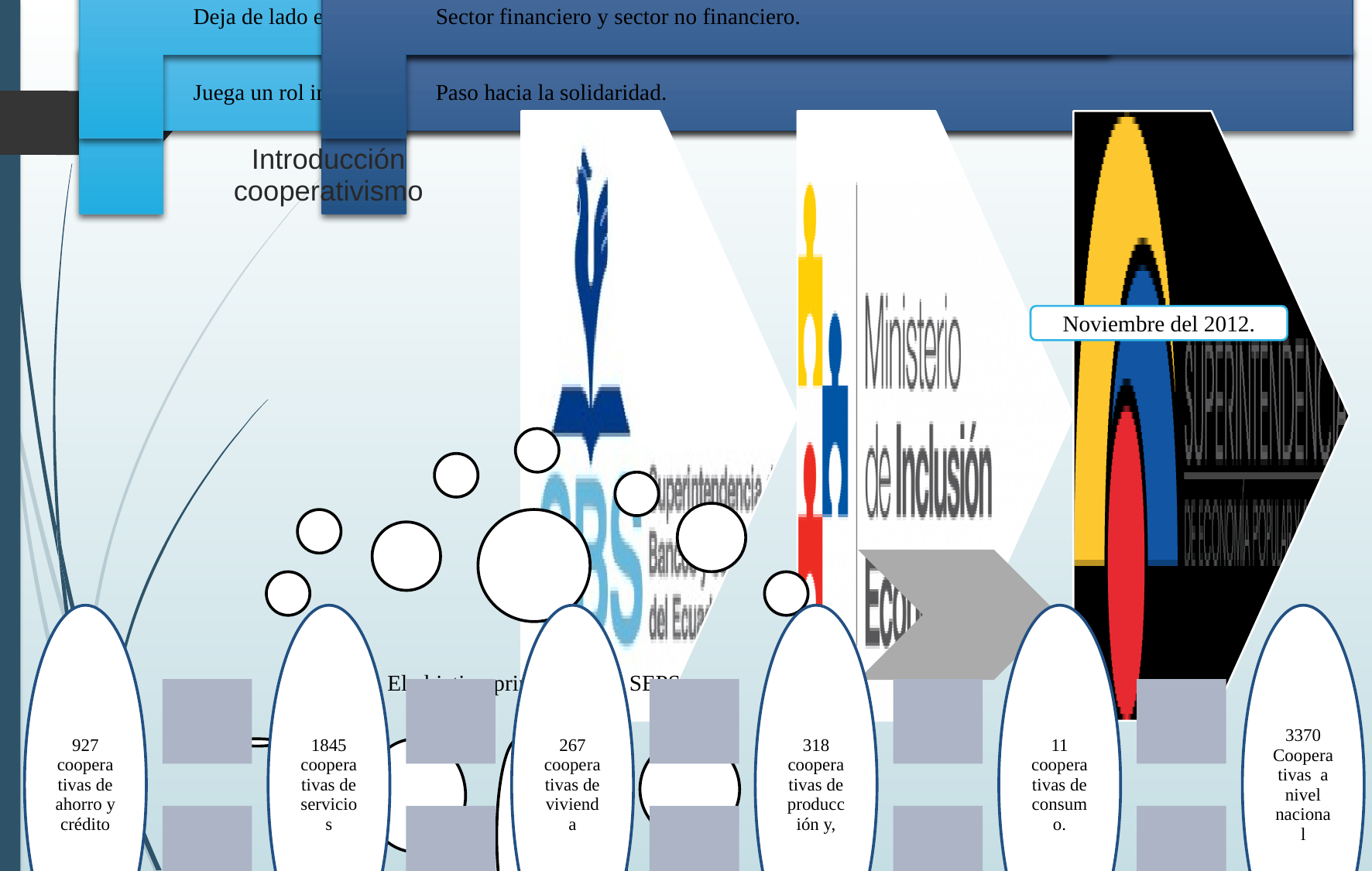

ANÁLISIS DEL SECTOR COOPERATIVO

.
Introducción cooperativismo
Noviembre del 2012.
El objetivo principal de la SEPS es
927 cooperativas de ahorro y crédito
1845 cooperativas de servicios
267 cooperativas de vivienda
318 cooperativas de producción y,
11 cooperativas de consumo.
3370 Cooperativas  a nivel nacional